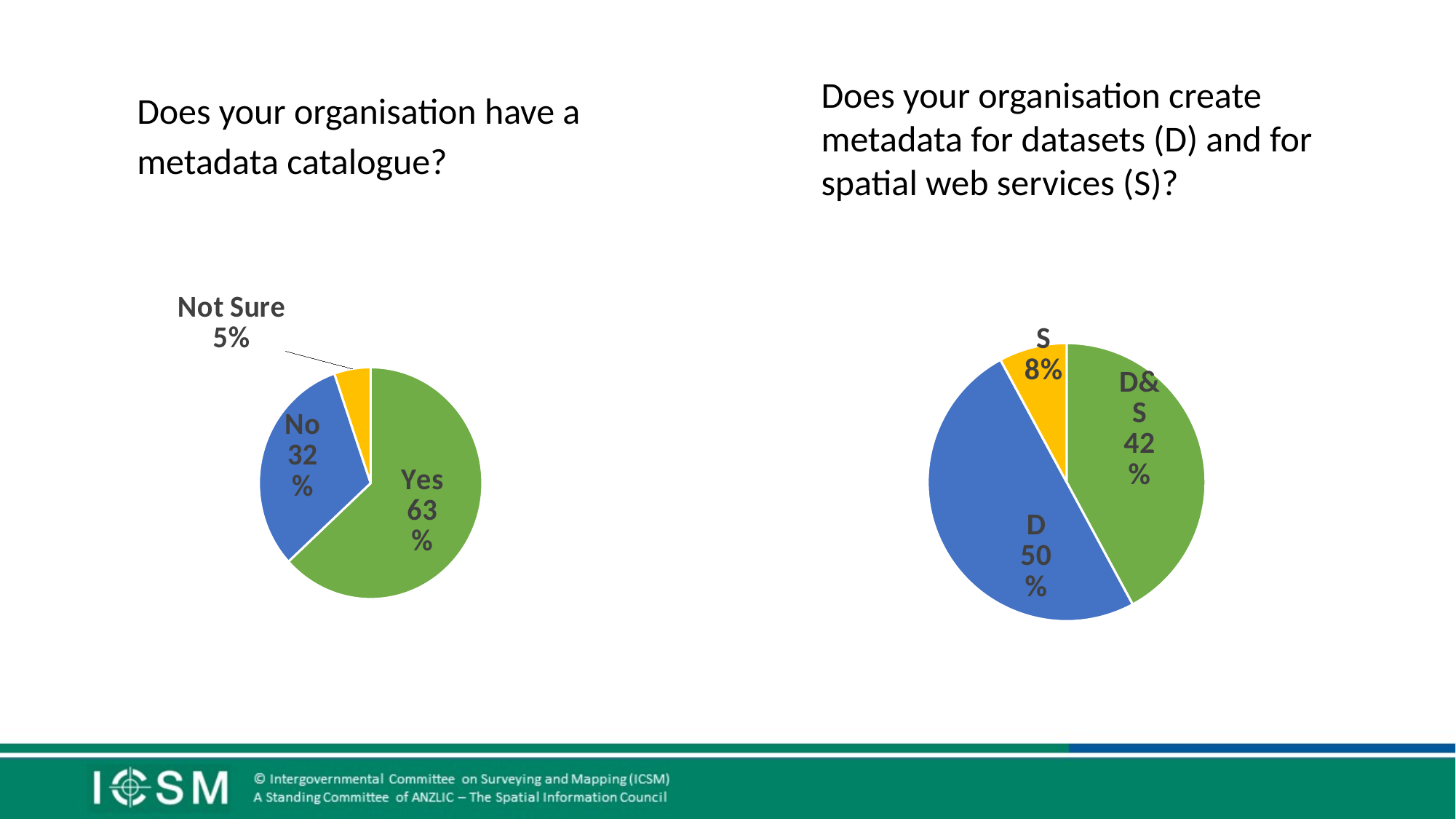

Does your organisation create metadata for datasets (D) and for spatial web services (S)?
Does your organisation have a metadata catalogue?

### Chart

| Category |  |  |
|---|---|---|
| D&S | 16.0 | 0.42 |
| D | 19.0 | 0.5 |
| S | 3.0 | 0.08 |

### Chart

| Category |  |  |
|---|---|---|
| Yes | 24.0 | 0.63 |
| No | 12.0 | 0.32 |
| Not Sure | 2.0 | 0.05 |